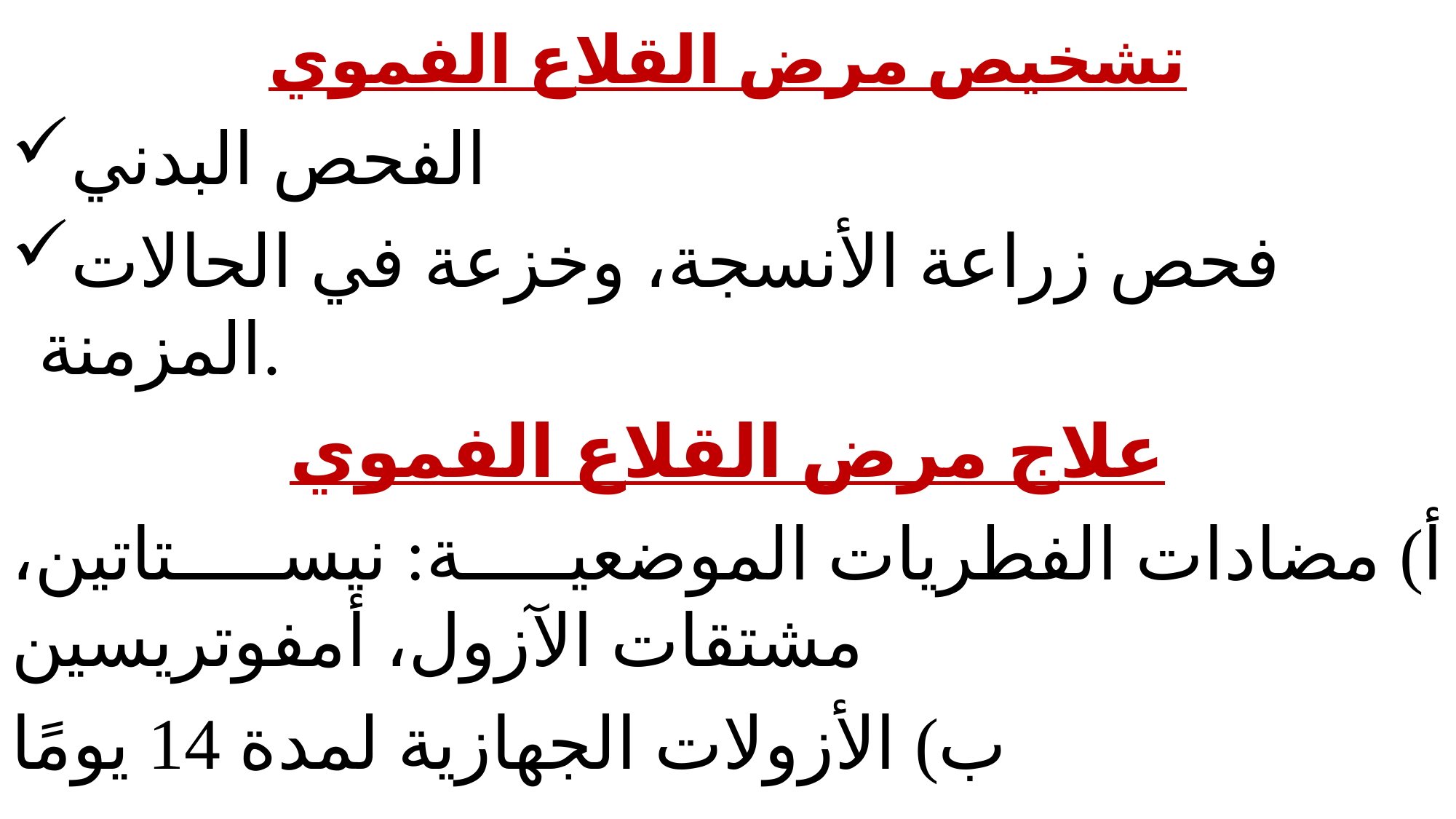

تشخيص مرض القلاع الفموي
الفحص البدني
فحص زراعة الأنسجة، وخزعة في الحالات المزمنة.
علاج مرض القلاع الفموي
أ) مضادات الفطريات الموضعية: نيستاتين، مشتقات الآزول، أمفوتريسين
ب) الأزولات الجهازية لمدة 14 يومًا